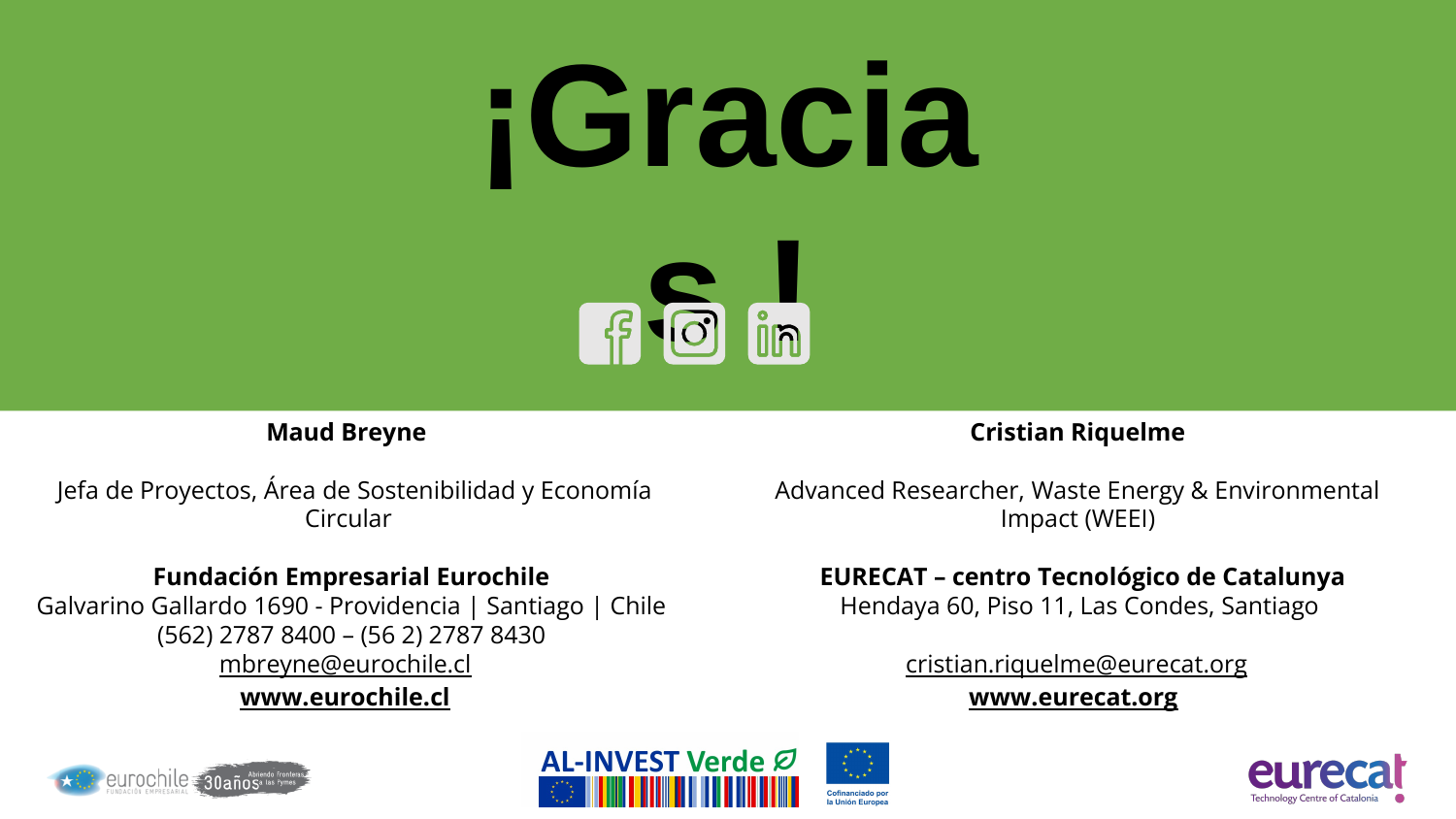

# ¡Gracias !

Maud Breyne

Jefa de Proyectos, Área de Sostenibilidad y Economía Circular

Fundación Empresarial Eurochile
Galvarino Gallardo 1690 - Providencia | Santiago | Chile
(562) 2787 8400 – (56 2) 2787 8430
mbreyne@eurochile.cl
www.eurochile.cl
Cristian Riquelme
Advanced Researcher, Waste Energy & Environmental Impact (WEEI)
EURECAT – centro Tecnológico de Catalunya
Hendaya 60, Piso 11, Las Condes, Santiago

cristian.riquelme@eurecat.org
www.eurecat.org